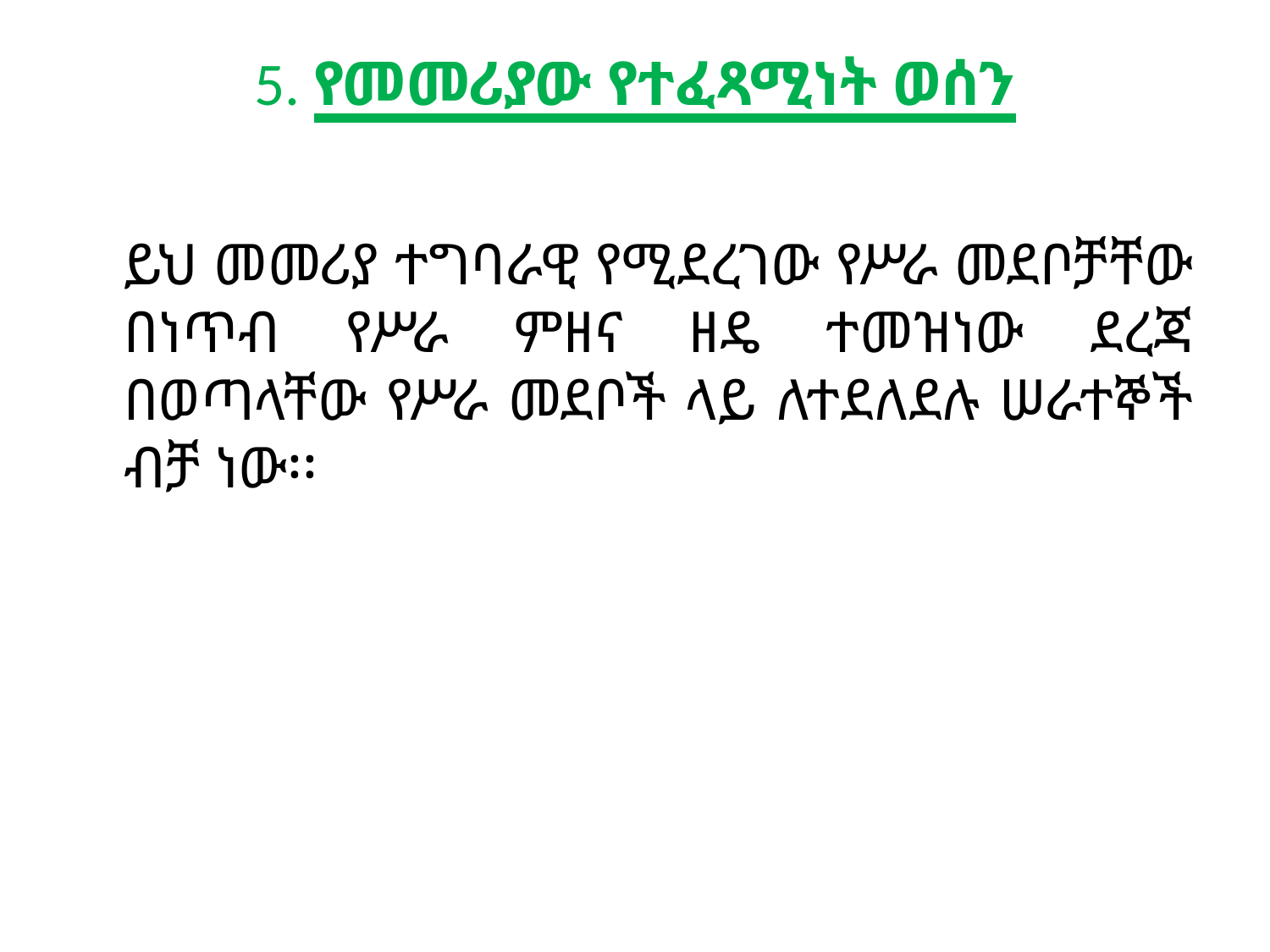

# 5. የመመሪያው የተፈጻሚነት ወሰን
   ይህ መመሪያ ተግባራዊ የሚደረገው የሥራ መደቦቻቸው በነጥብ የሥራ ምዘና ዘዴ ተመዝነው ደረጃ በወጣላቸው የሥራ መደቦች ላይ ለተደለደሉ ሠራተኞች ብቻ ነው፡፡